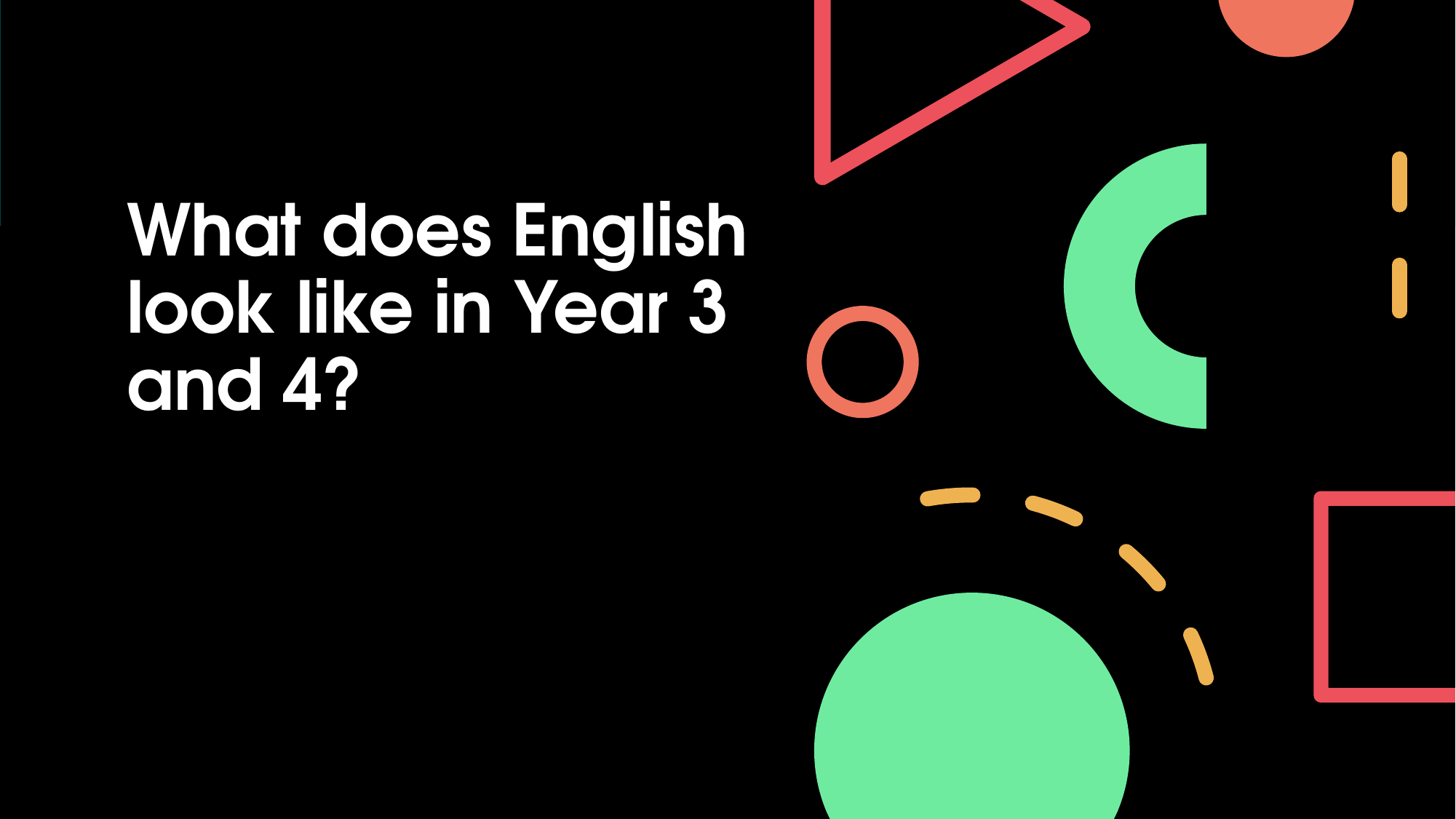

# What does English look like in Year 3 and 4?